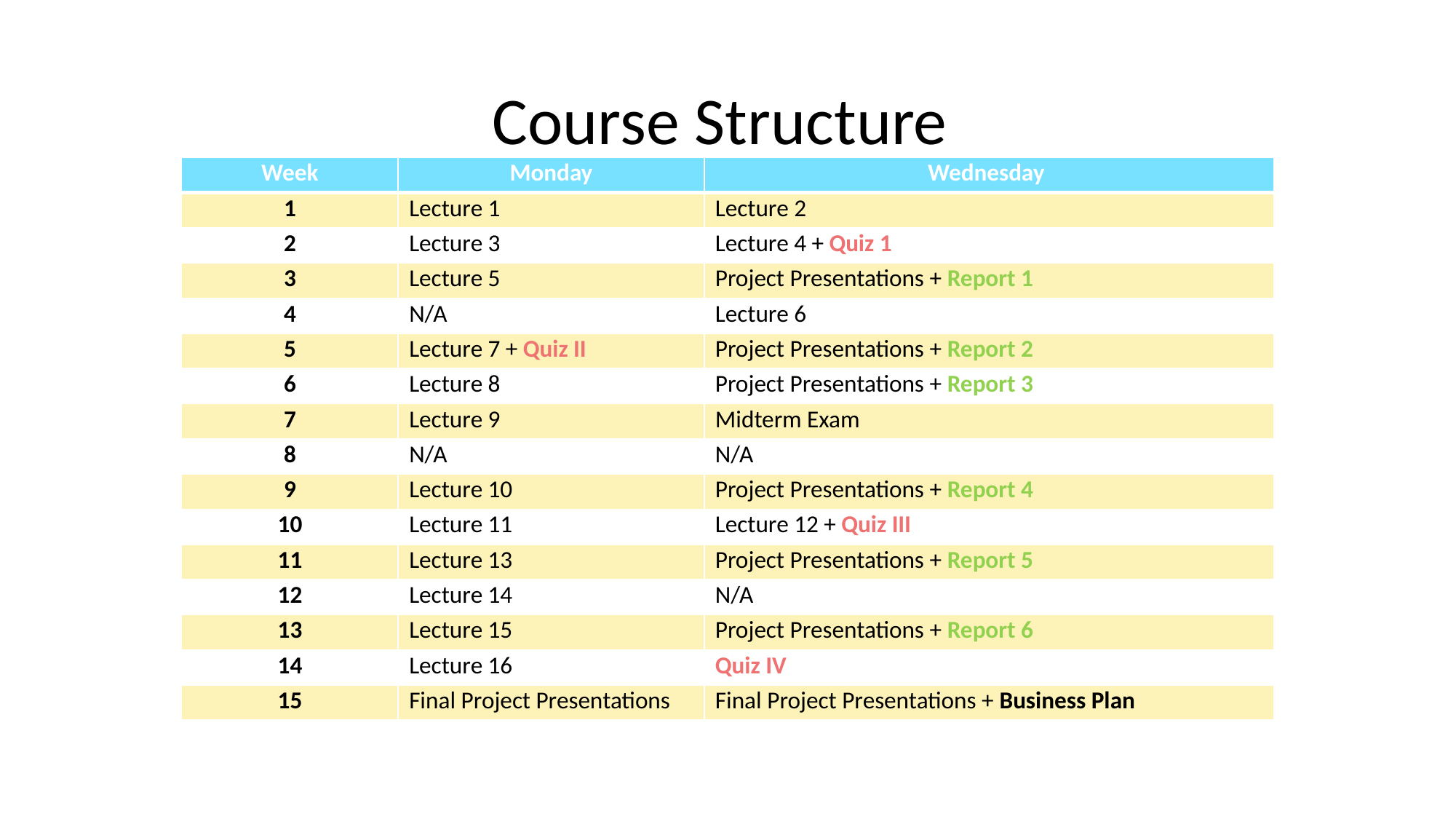

# Course Structure
| Week | Monday | Wednesday |
| --- | --- | --- |
| 1 | Lecture 1 | Lecture 2 |
| 2 | Lecture 3 | Lecture 4 + Quiz 1 |
| 3 | Lecture 5 | Project Presentations + Report 1 |
| 4 | N/A | Lecture 6 |
| 5 | Lecture 7 + Quiz II | Project Presentations + Report 2 |
| 6 | Lecture 8 | Project Presentations + Report 3 |
| 7 | Lecture 9 | Midterm Exam |
| 8 | N/A | N/A |
| 9 | Lecture 10 | Project Presentations + Report 4 |
| 10 | Lecture 11 | Lecture 12 + Quiz III |
| 11 | Lecture 13 | Project Presentations + Report 5 |
| 12 | Lecture 14 | N/A |
| 13 | Lecture 15 | Project Presentations + Report 6 |
| 14 | Lecture 16 | Quiz IV |
| 15 | Final Project Presentations | Final Project Presentations + Business Plan |